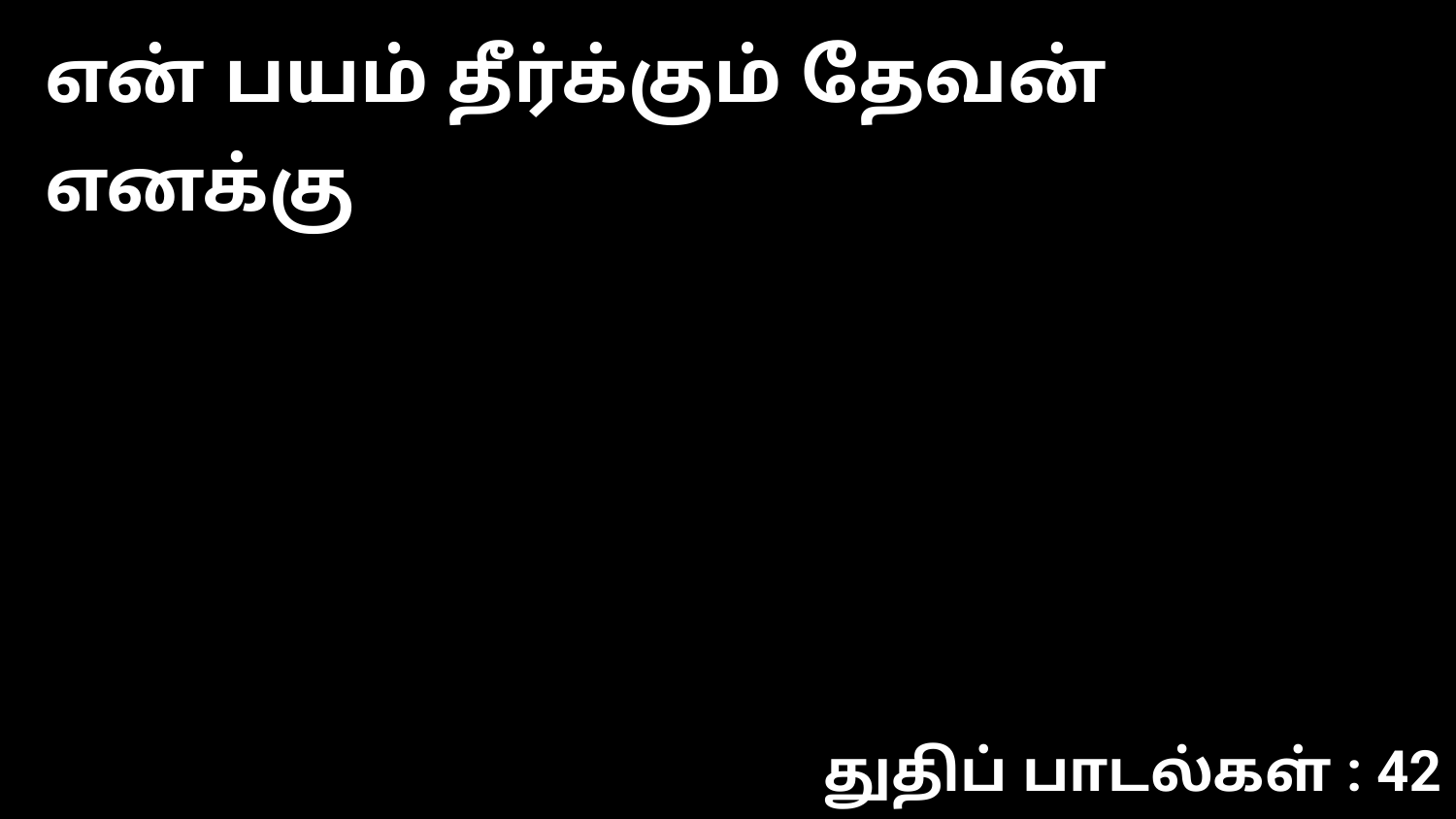

என் பயம் தீர்க்கும் தேவன் எனக்கு
துதிப் பாடல்கள் : 42